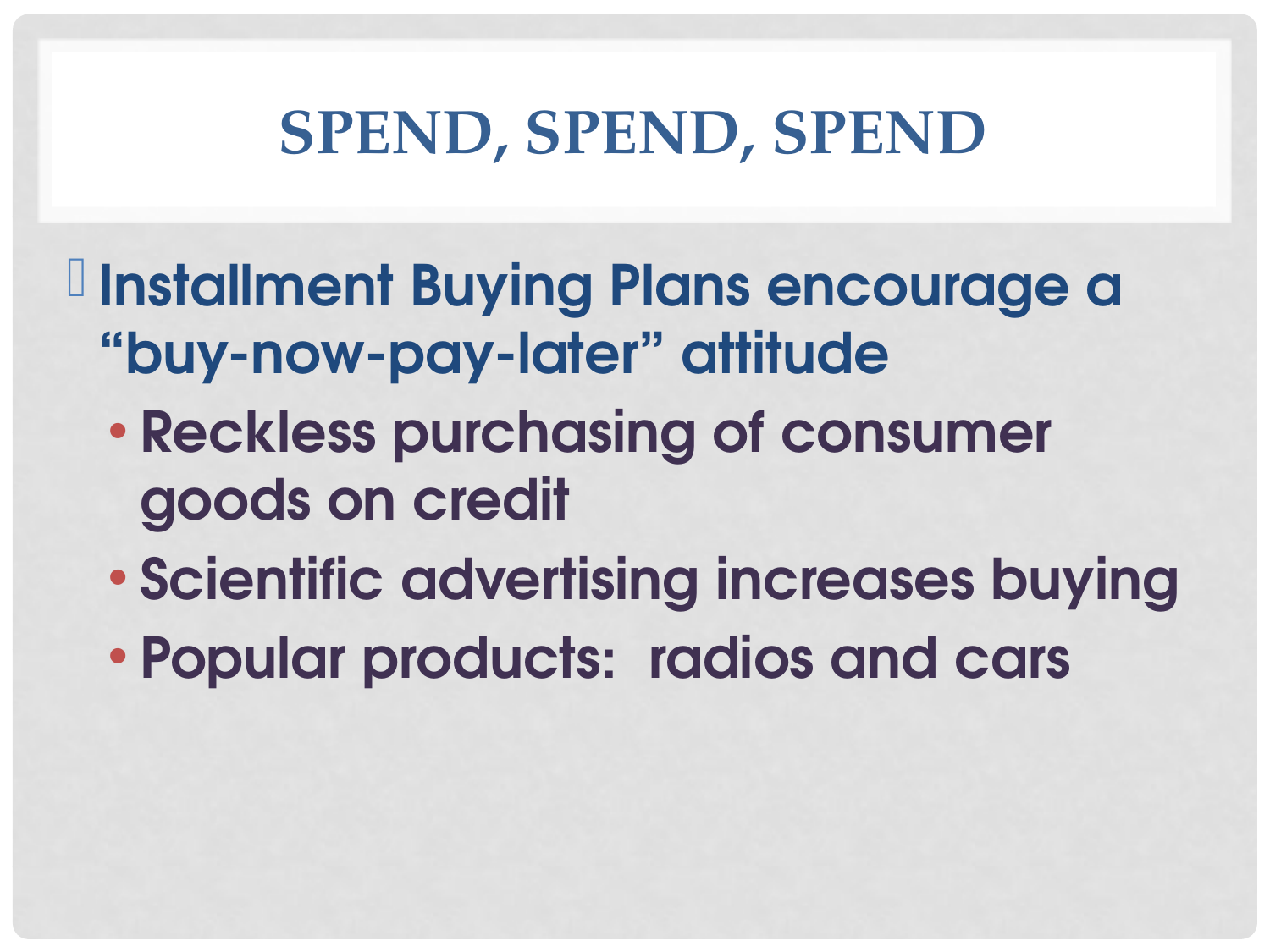

# Spend, Spend, Spend
Installment Buying Plans encourage a “buy-now-pay-later” attitude
Reckless purchasing of consumer goods on credit
Scientific advertising increases buying
Popular products:  radios and cars